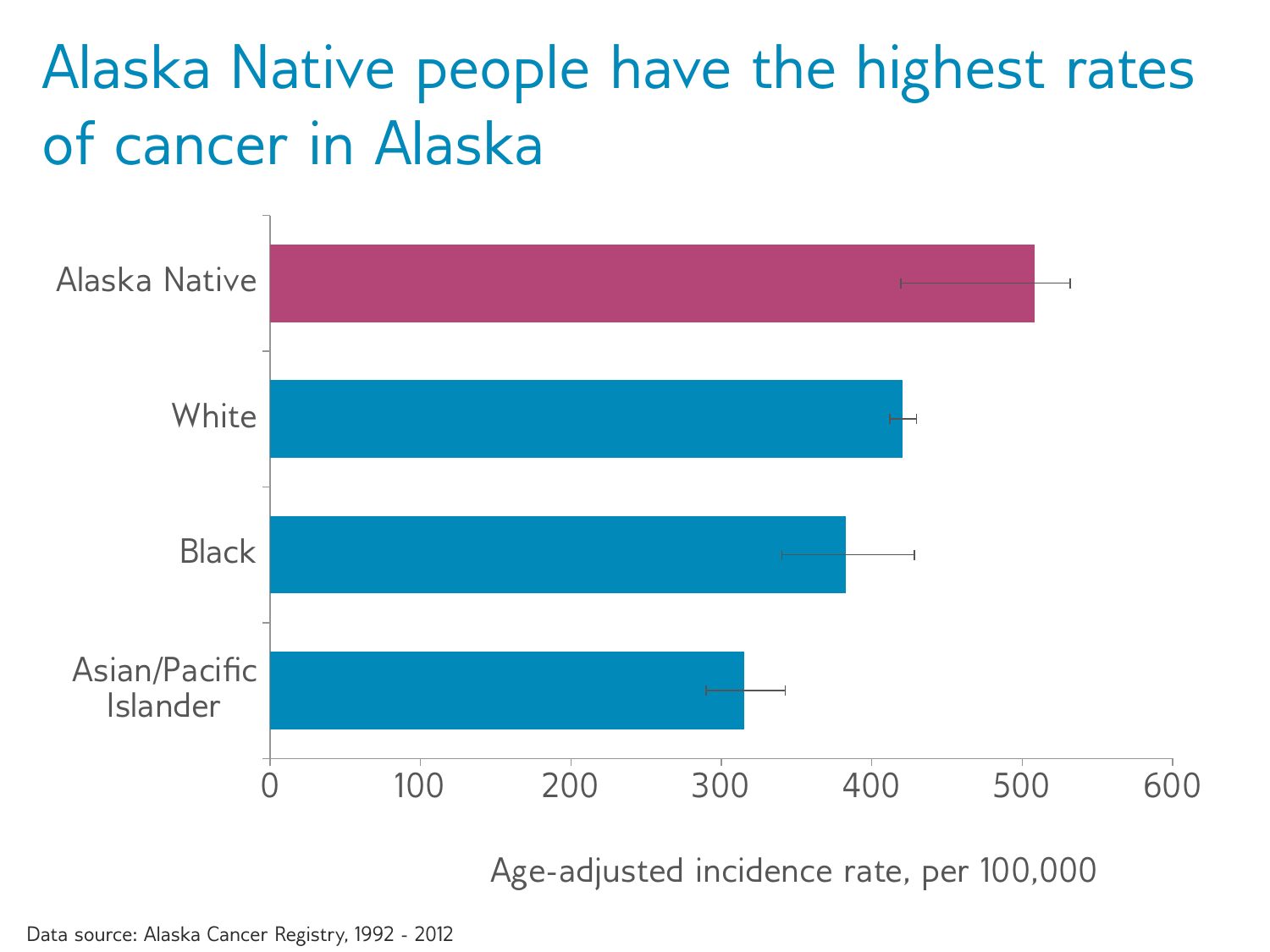

Alaska Native people have the highest rates of cancer in Alaska

### Chart

| Category |  |
|---|---|
| Asian/Pacific Islander | 315.4 |
| Black | 382.7 |
| White | 420.7 |
| Alaska Native | 508.5 |
Data source: Alaska Cancer Registry, 1992 - 2012